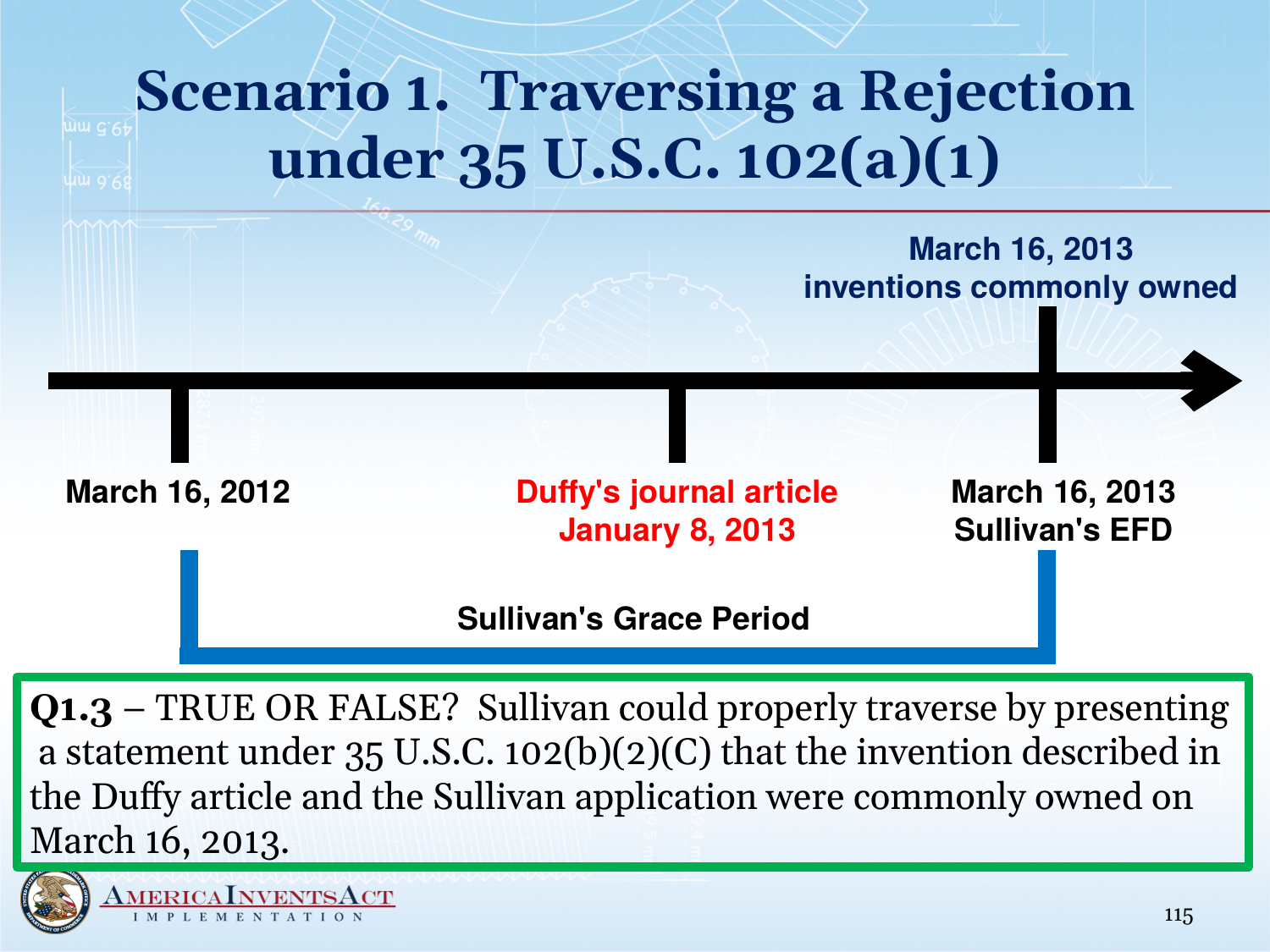

# Scenario 1.  Traversing a Rejection under 35 U.S.C. 102(a)(1)
March 16, 2013
inventions commonly owned
March 16, 2012
Duffy's journal article January 8, 2013
March 16, 2013
Sullivan's EFD
Sullivan's Grace Period
Q1.3 – TRUE OR FALSE?  Sullivan could properly traverse by presenting  a statement under 35 U.S.C. 102(b)(2)(C) that the invention described in the Duffy article and the Sullivan application were commonly owned on March 16, 2013.
115